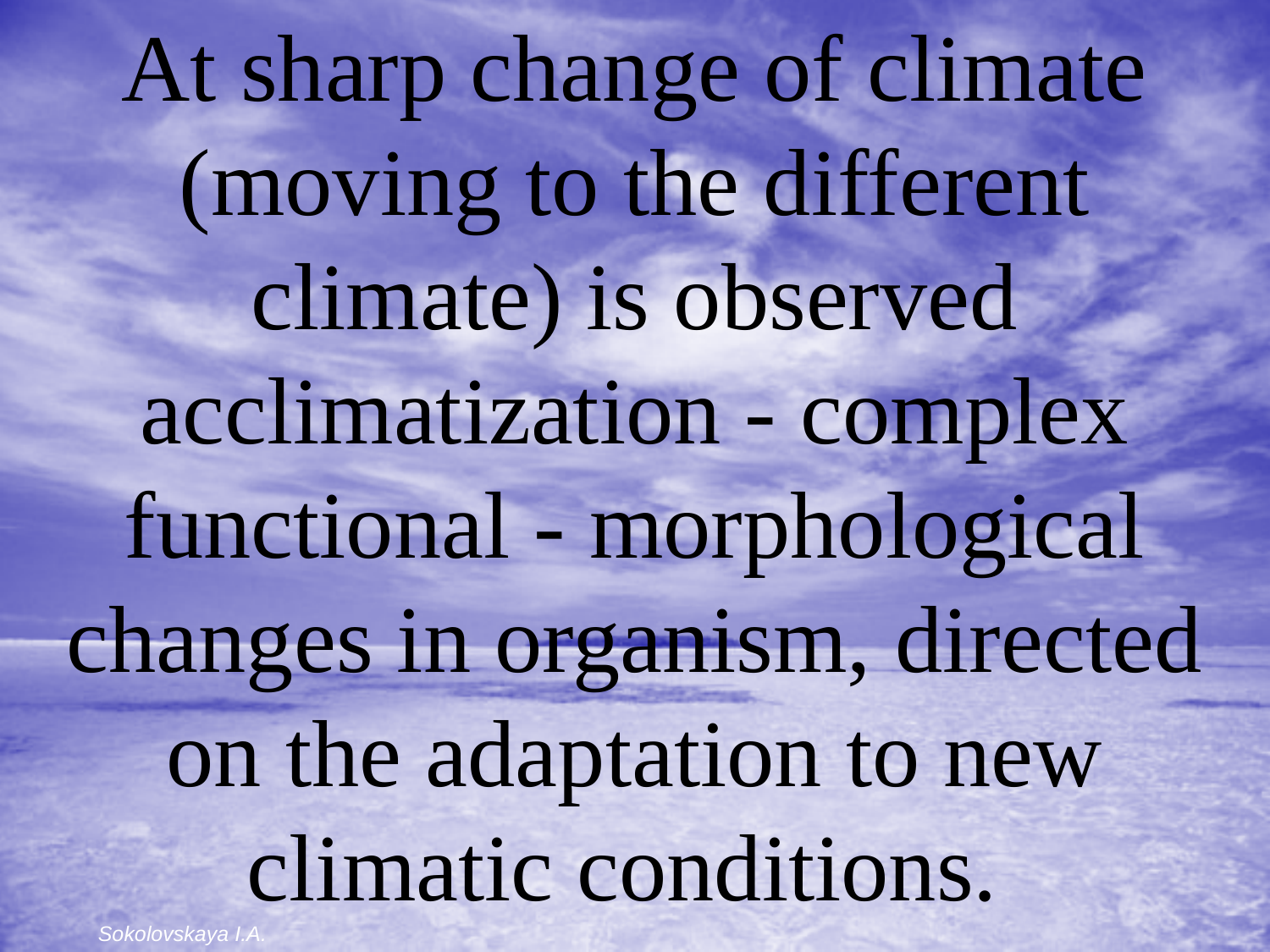

At sharp change of climate (moving to the different climate) is observed acclimatization - complex functional - morphological changes in organism, directed on the adaptation to new climatic conditions.
Sokolovskaya I.A.